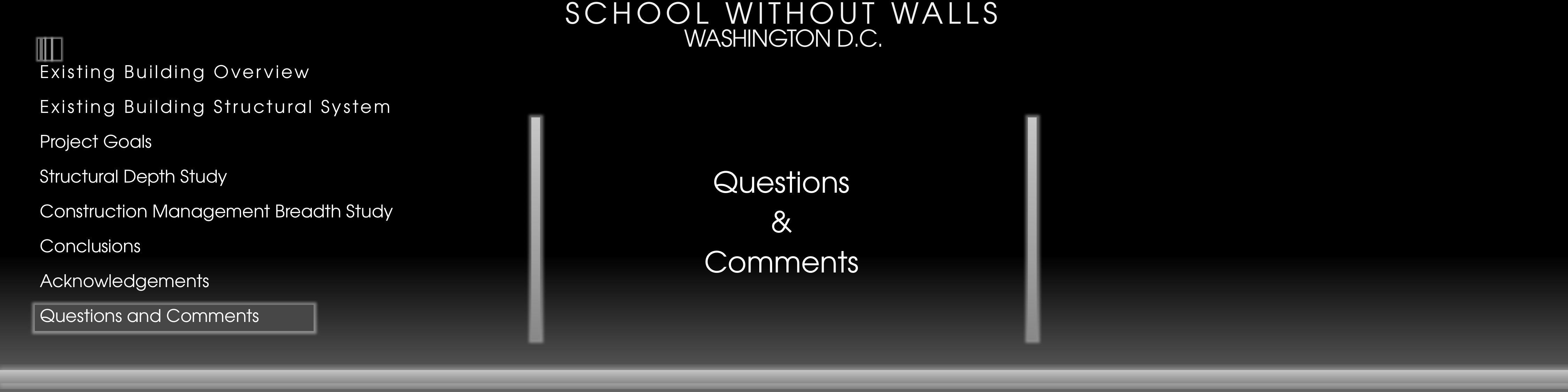

Existing Building Overview
Existing Building Structural System
Project Goals
Structural Depth Study
Construction Management Breadth Study
Conclusions
Acknowledgements
Questions and Comments

Questions
&
Comments